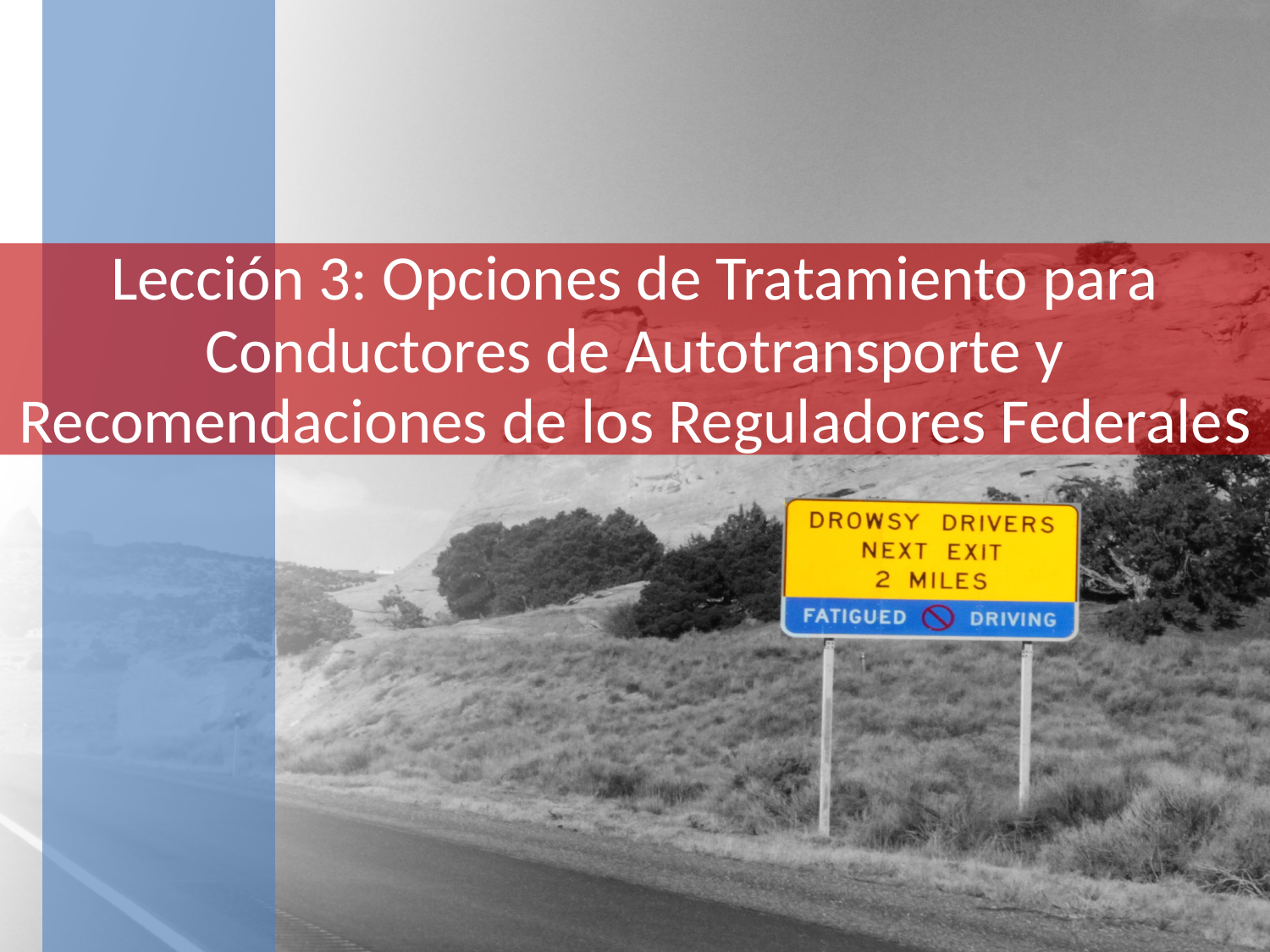

# Lección 3: Opciones de Tratamiento para Conductores de Autotransporte y Recomendaciones de los Reguladores Federales